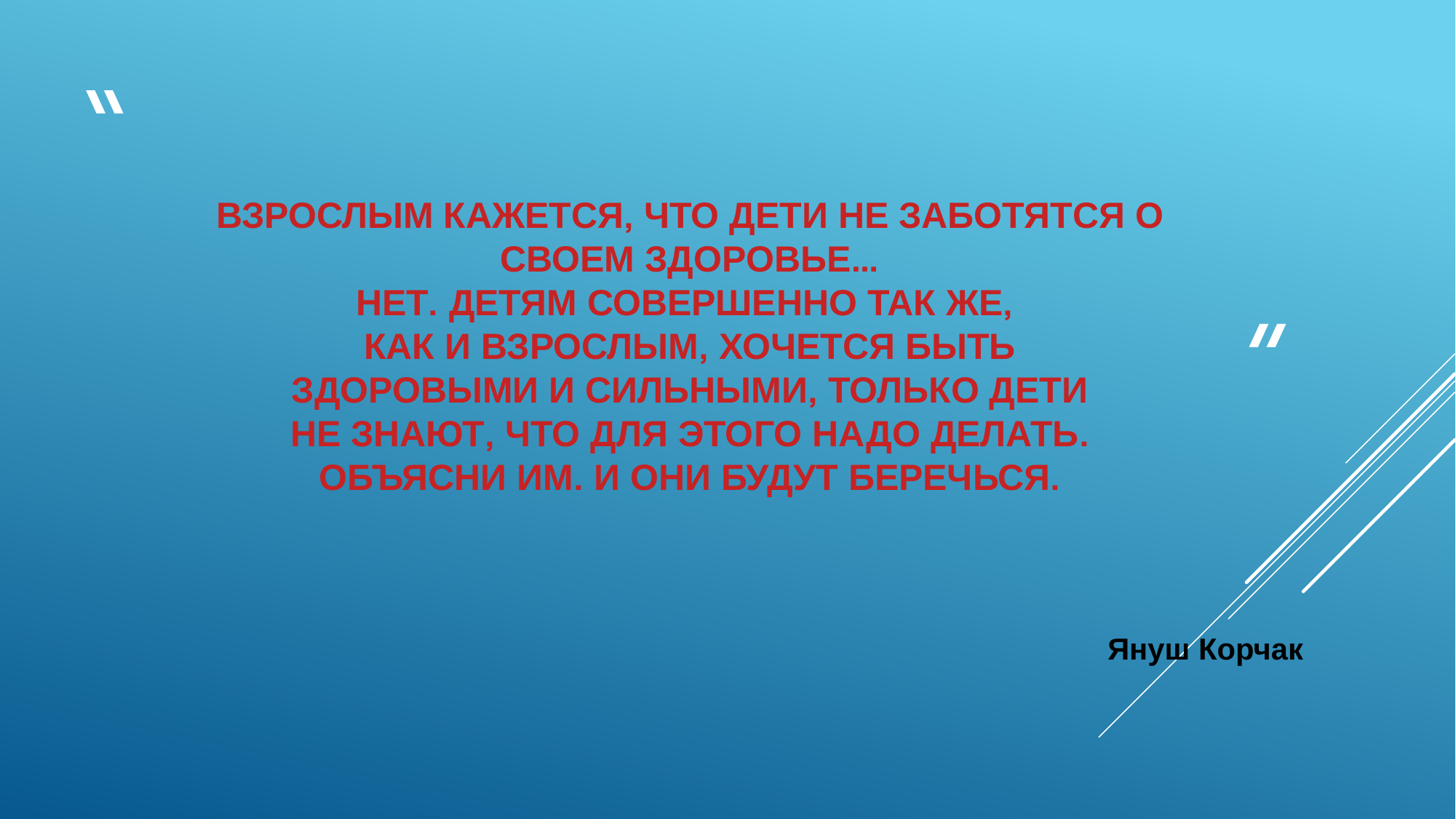

# Взрослым кажется, что дети не заботятся о своем здоровье… нет. Детям совершенно так же, как и взрослым, хочется быть здоровыми и сильными, только дети не знают, что для этого надо делать. Объясни им. И они будут беречься.
Януш Корчак